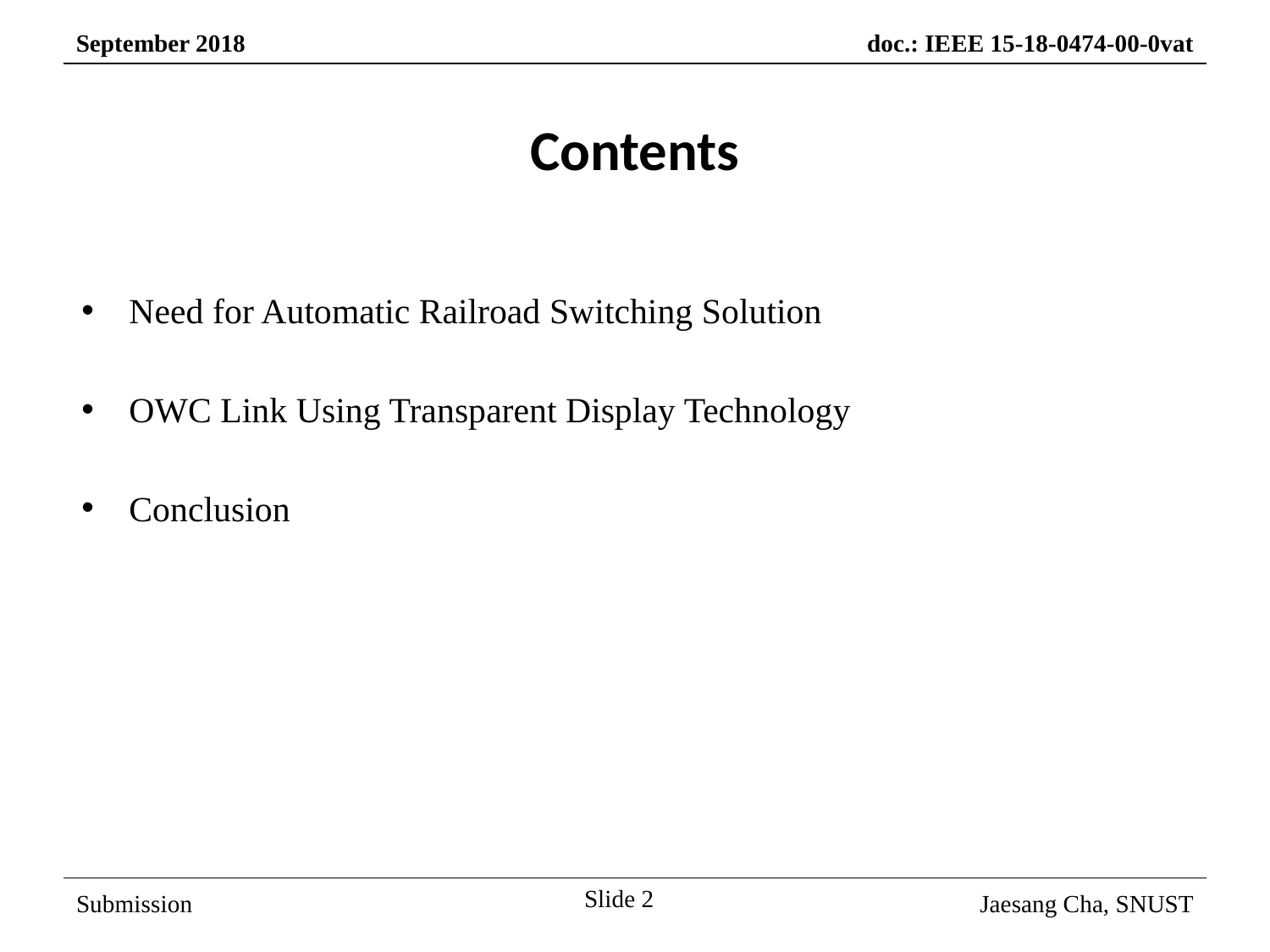

Contents
Need for Automatic Railroad Switching Solution

OWC Link Using Transparent Display Technology

Conclusion
Slide 2